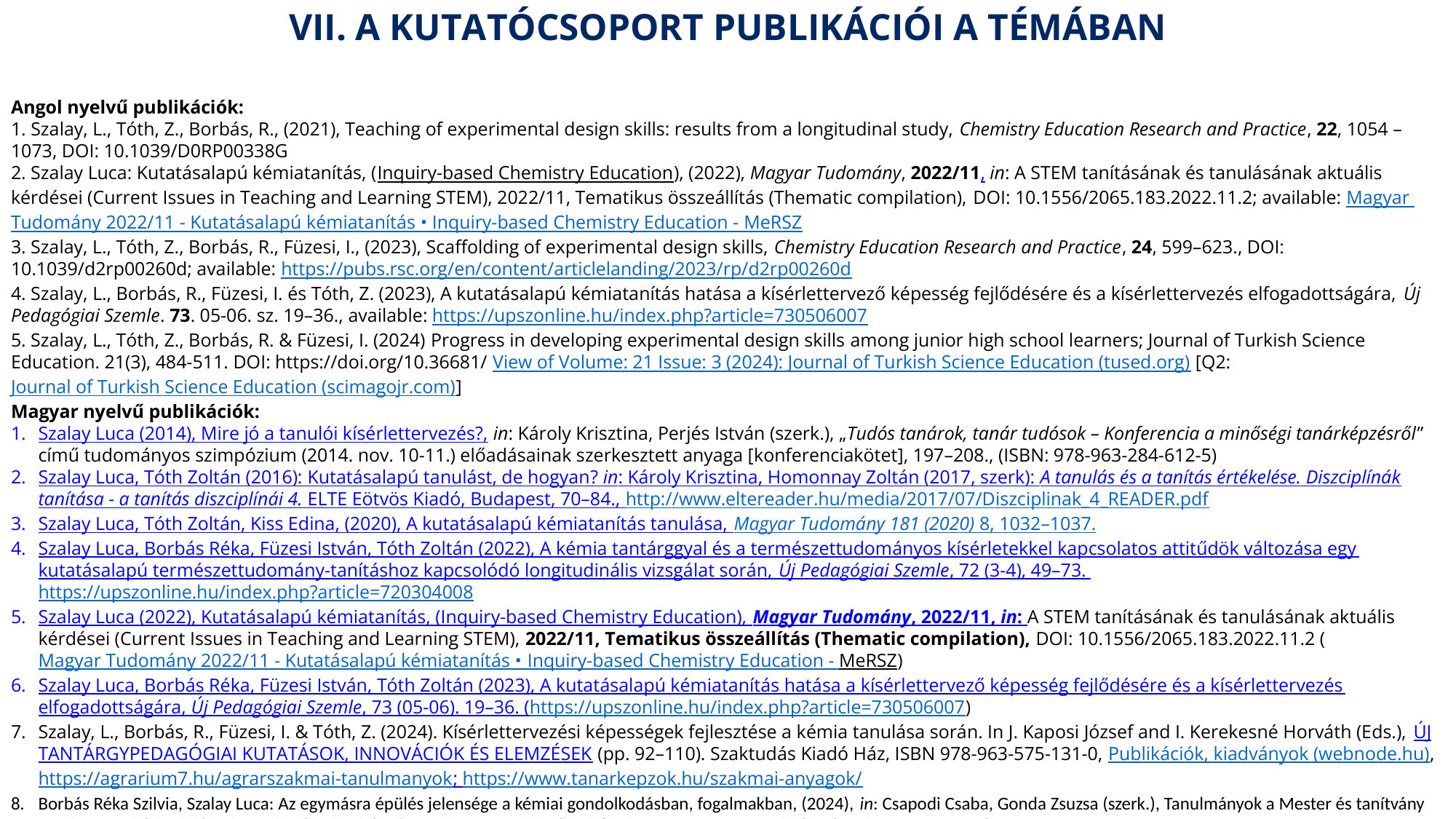

# VII. A KUTATÓCSOPORT PublikációI A TÉMÁBAN
Angol nyelvű publikációk:
1. Szalay, L., Tóth, Z., Borbás, R., (2021), Teaching of experimental design skills: results from a longitudinal study, Chemistry Education Research and Practice, 22, 1054 – 1073, DOI: 10.1039/D0RP00338G
2. Szalay Luca: Kutatásalapú kémiatanítás, (Inquiry-based Chemistry Education), (2022), Magyar Tudomány, 2022/11, in: A STEM tanításának és tanulásának aktuális kérdései (Current Issues in Teaching and Learning STEM), 2022/11, Tematikus összeállítás (Thematic compilation), DOI: 10.1556/2065.183.2022.11.2; available: Magyar Tudomány 2022/11 - Kutatásalapú kémiatanítás • Inquiry-based Chemistry Education - MeRSZ
3. Szalay, L., Tóth, Z., Borbás, R., Füzesi, I., (2023), Scaffolding of experimental design skills, Chemistry Education Research and Practice, 24, 599–623., DOI: 10.1039/d2rp00260d; available: https://pubs.rsc.org/en/content/articlelanding/2023/rp/d2rp00260d
4. Szalay, L., Borbás, R., Füzesi, I. és Tóth, Z. (2023), A kutatásalapú kémiatanítás hatása a kísérlettervező képesség fejlődésére és a kísérlettervezés elfogadottságára, Új Pedagógiai Szemle. 73. 05-06. sz. 19–36., available: https://upszonline.hu/index.php?article=730506007
5. Szalay, L., Tóth, Z., Borbás, R. & Füzesi, I. (2024) Progress in developing experimental design skills among junior high school learners; Journal of Turkish Science Education. 21(3), 484-511. DOI: https://doi.org/10.36681/ View of Volume: 21 Issue: 3 (2024): Journal of Turkish Science Education (tused.org) [Q2: Journal of Turkish Science Education (scimagojr.com)]
Magyar nyelvű publikációk:
Szalay Luca (2014), Mire jó a tanulói kísérlettervezés?, in: Károly Krisztina, Perjés István (szerk.), „Tudós tanárok, tanár tudósok – Konferencia a minőségi tanárképzésről” című tudományos szimpózium (2014. nov. 10-11.) előadásainak szerkesztett anyaga [konferenciakötet], 197–208., (ISBN: 978-963-284-612-5)
Szalay Luca, Tóth Zoltán (2016): Kutatásalapú tanulást, de hogyan? in: Károly Krisztina, Homonnay Zoltán (2017, szerk): A tanulás és a tanítás értékelése. Diszciplínák tanítása - a tanítás diszciplínái 4. ELTE Eötvös Kiadó, Budapest, 70–84., http://www.eltereader.hu/media/2017/07/Diszciplinak_4_READER.pdf
Szalay Luca, Tóth Zoltán, Kiss Edina, (2020), A kutatásalapú kémiatanítás tanulása, Magyar Tudomány 181 (2020) 8, 1032–1037.
Szalay Luca, Borbás Réka, Füzesi István, Tóth Zoltán (2022), A kémia tantárggyal és a természettudományos kísérletekkel kapcsolatos attitűdök változása egy kutatásalapú természettudomány-tanításhoz kapcsolódó longitudinális vizsgálat során, Új Pedagógiai Szemle, 72 (3-4), 49–73. https://upszonline.hu/index.php?article=720304008
Szalay Luca (2022), Kutatásalapú kémiatanítás, (Inquiry-based Chemistry Education), Magyar Tudomány, 2022/11, in: A STEM tanításának és tanulásának aktuális kérdései (Current Issues in Teaching and Learning STEM), 2022/11, Tematikus összeállítás (Thematic compilation), DOI: 10.1556/2065.183.2022.11.2 (Magyar Tudomány 2022/11 - Kutatásalapú kémiatanítás • Inquiry-based Chemistry Education - MeRSZ)
Szalay Luca, Borbás Réka, Füzesi István, Tóth Zoltán (2023), A kutatásalapú kémiatanítás hatása a kísérlettervező képesség fejlődésére és a kísérlettervezés elfogadottságára, Új Pedagógiai Szemle, 73 (05-06). 19–36. (https://upszonline.hu/index.php?article=730506007)
Szalay, L., Borbás, R., Füzesi, I. & Tóth, Z. (2024). Kísérlettervezési képességek fejlesztése a kémia tanulása során. In J. Kaposi József and I. Kerekesné Horváth (Eds.), ÚJ TANTÁRGYPEDAGÓGIAI KUTATÁSOK, INNOVÁCIÓK ÉS ELEMZÉSEK (pp. 92–110). Szaktudás Kiadó Ház, ISBN 978-963-575-131-0, Publikációk, kiadványok (webnode.hu), https://agrarium7.hu/agrarszakmai-tanulmanyok; https://www.tanarkepzok.hu/szakmai-anyagok/
Borbás Réka Szilvia, Szalay Luca: Az egymásra épülés jelensége a kémiai gondolkodásban, fogalmakban, (2024), in: Csapodi Csaba, Gonda Zsuzsa (szerk.), Tanulmányok a Mester és tanítvány országos tanárképzési konferenciáról , Diszciplínák tanítása - a tanítás diszciplínái 11. ELTE Eötvös Loránd Tudományegyetem, Budapest, 201–216., https://tkk.elte.hu/dstore/document/11932/tanulmanyok_a_mester_es_tanitvany_orszagos_tanarkepzesi_konferenciarol.pdf